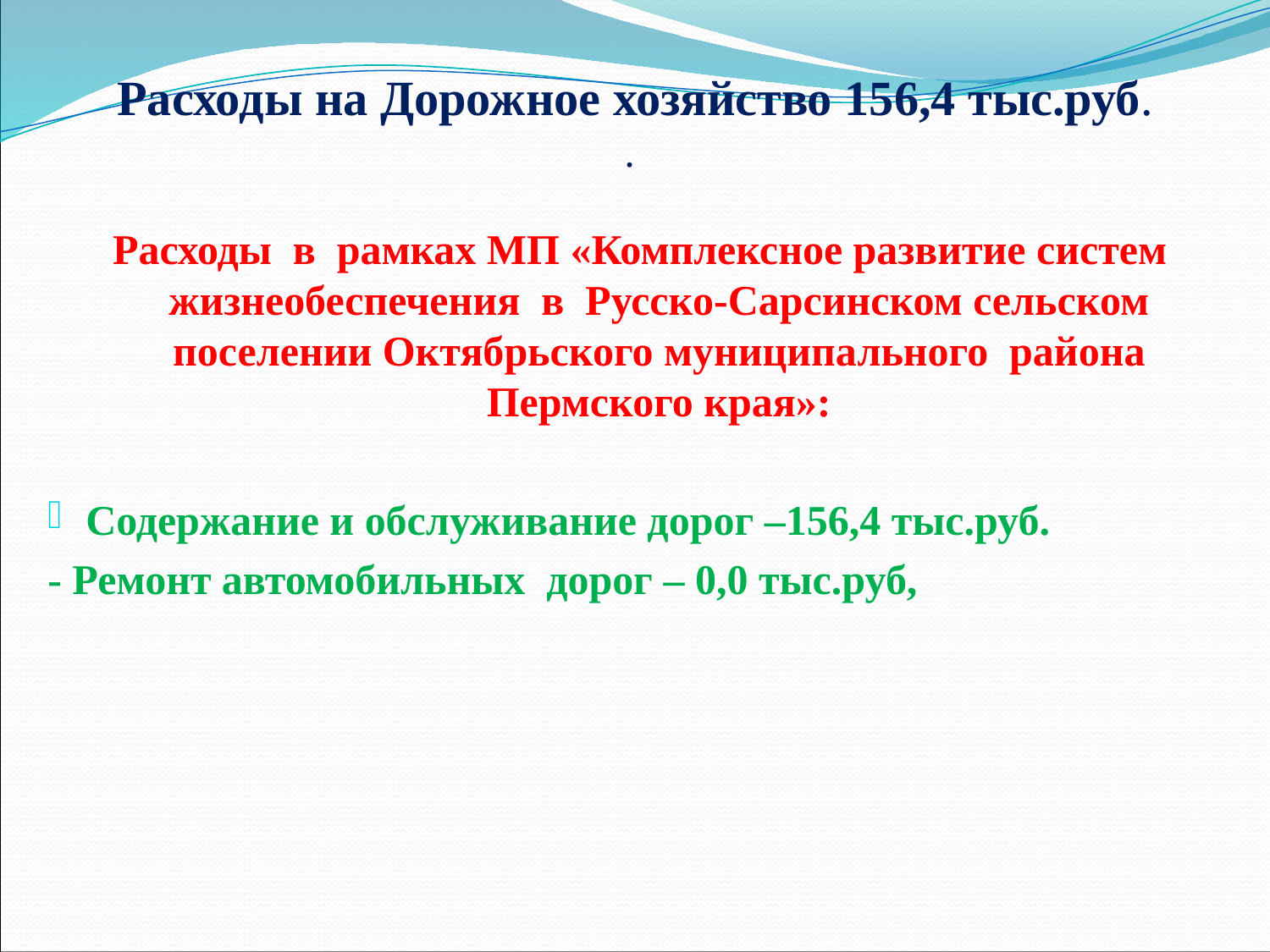

# Расходы на Дорожное хозяйство 156,4 тыс.руб. .
Расходы  в  рамках МП «Комплексное развитие систем жизнеобеспечения  в  Русско-Сарсинском сельском поселении Октябрьского муниципального  района Пермского края»:

Содержание и обслуживание дорог –156,4 тыс.руб.
- Ремонт автомобильных  дорог – 0,0 тыс.руб,